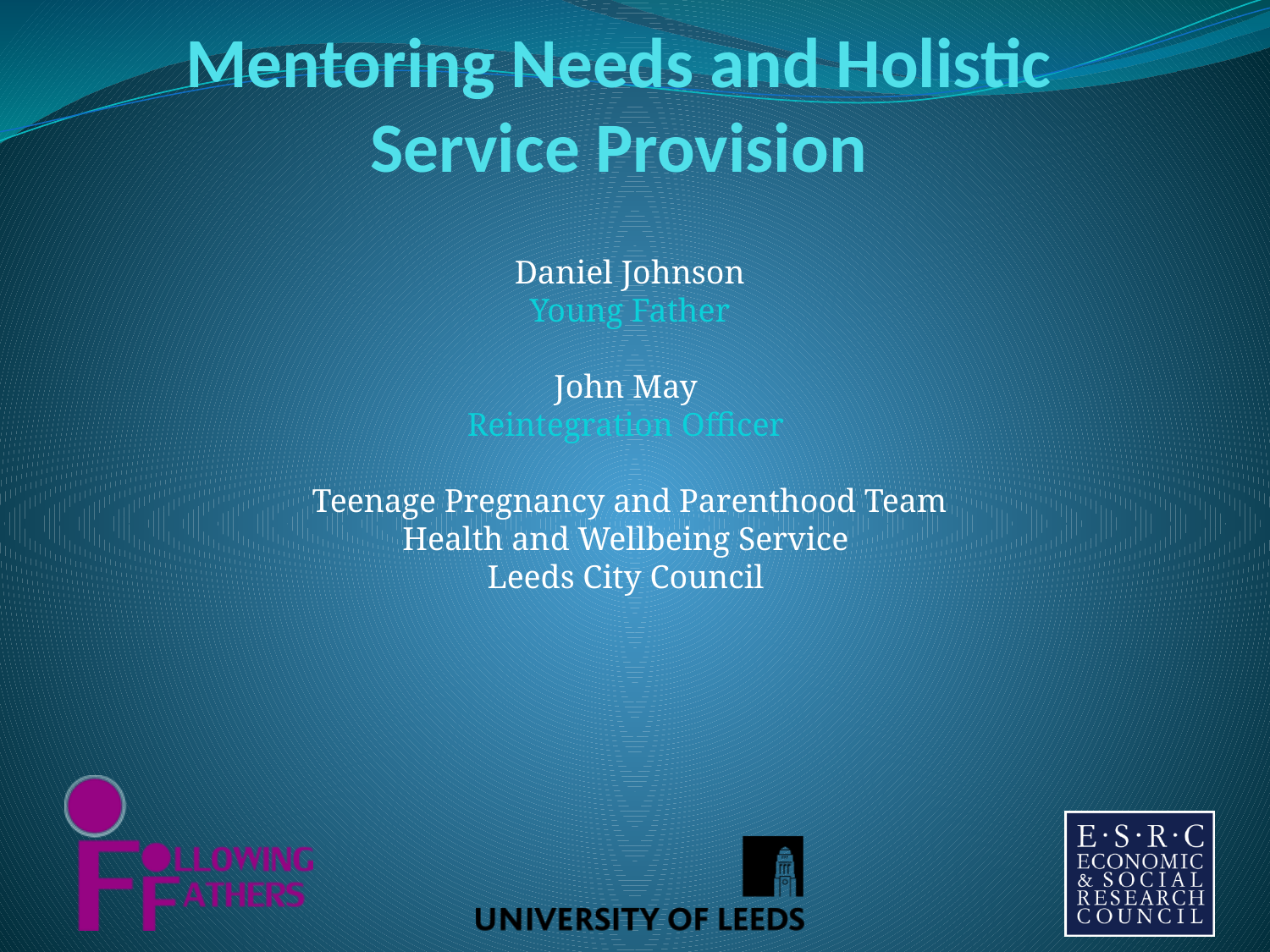

# Mentoring Needs and Holistic Service Provision
Daniel Johnson
Young Father

John May
Reintegration Officer

Teenage Pregnancy and Parenthood Team
Health and Wellbeing Service
Leeds City Council